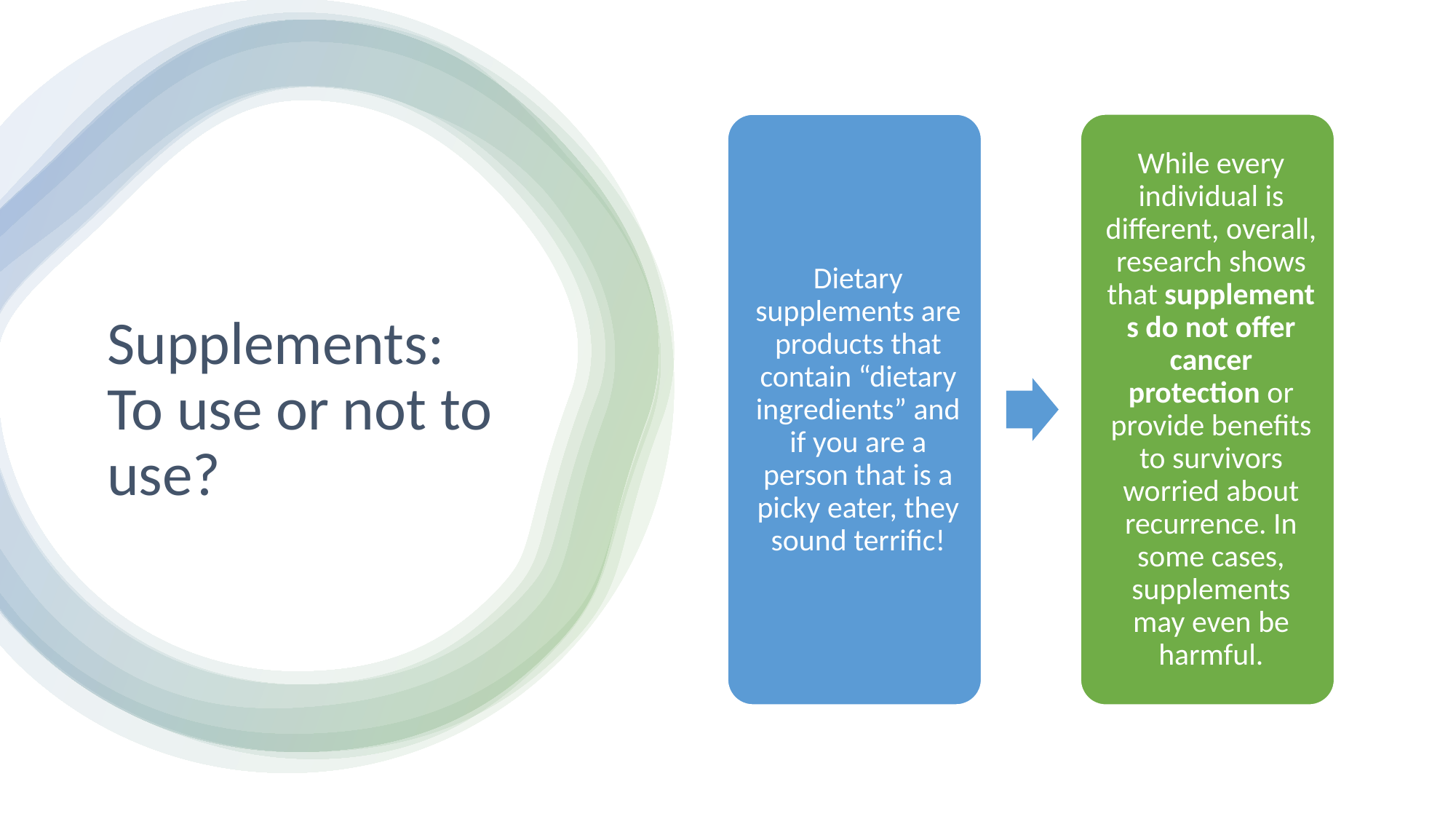

Dietary supplements are products that contain “dietary ingredients” and if you are a person that is a picky eater, they sound terrific!

While every individual is different, overall, research shows that supplements do not offer cancer protection or provide benefits to survivors worried about recurrence. In some cases, supplements may even be harmful.
# Supplements:  To use or not to use?